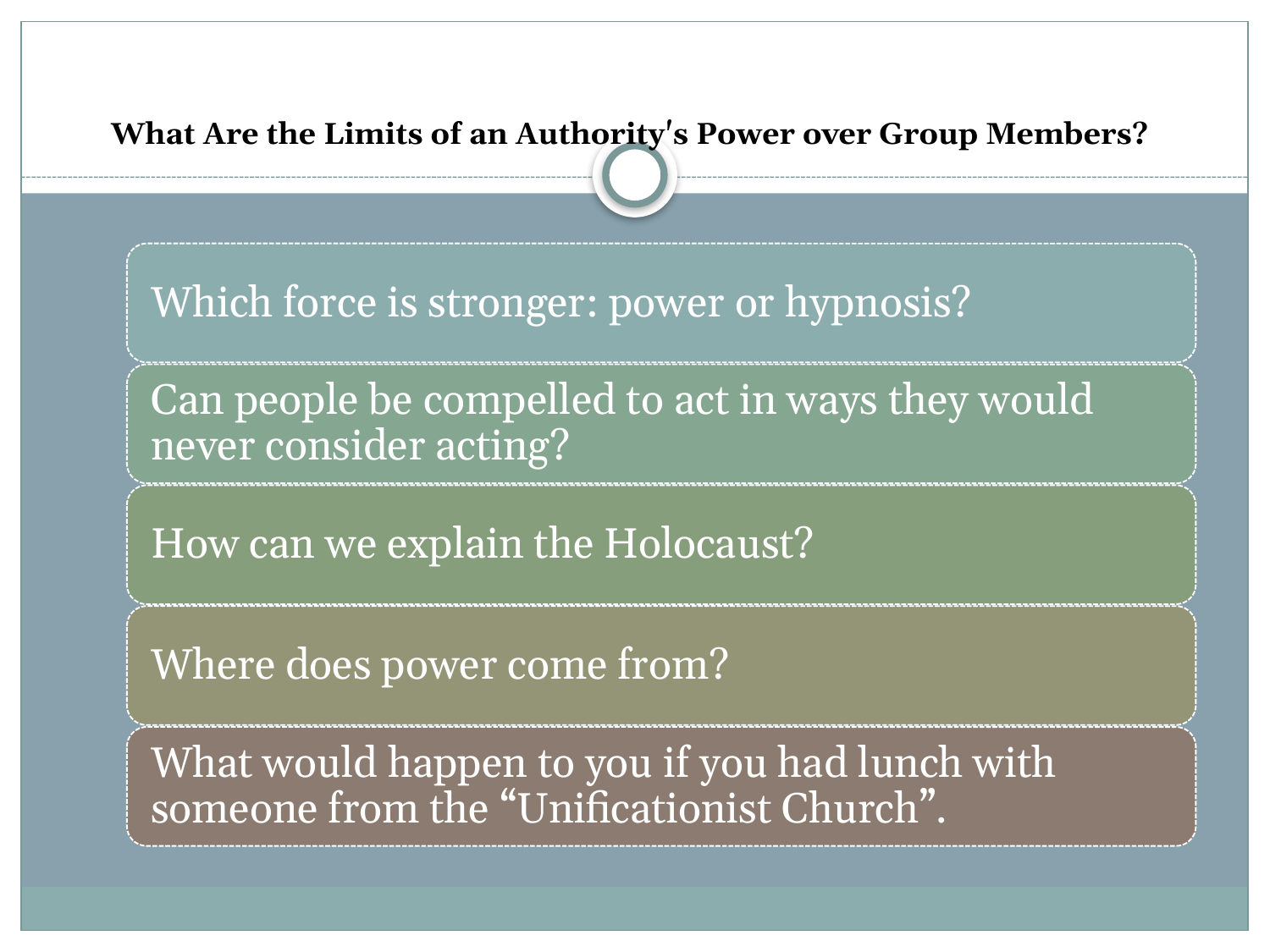

# What Are the Limits of an Authority's Power over Group Members?
Which force is stronger: power or hypnosis?
Can people be compelled to act in ways they would never consider acting?
How can we explain the Holocaust?
Where does power come from?
What would happen to you if you had lunch with someone from the “Unificationist Church”.